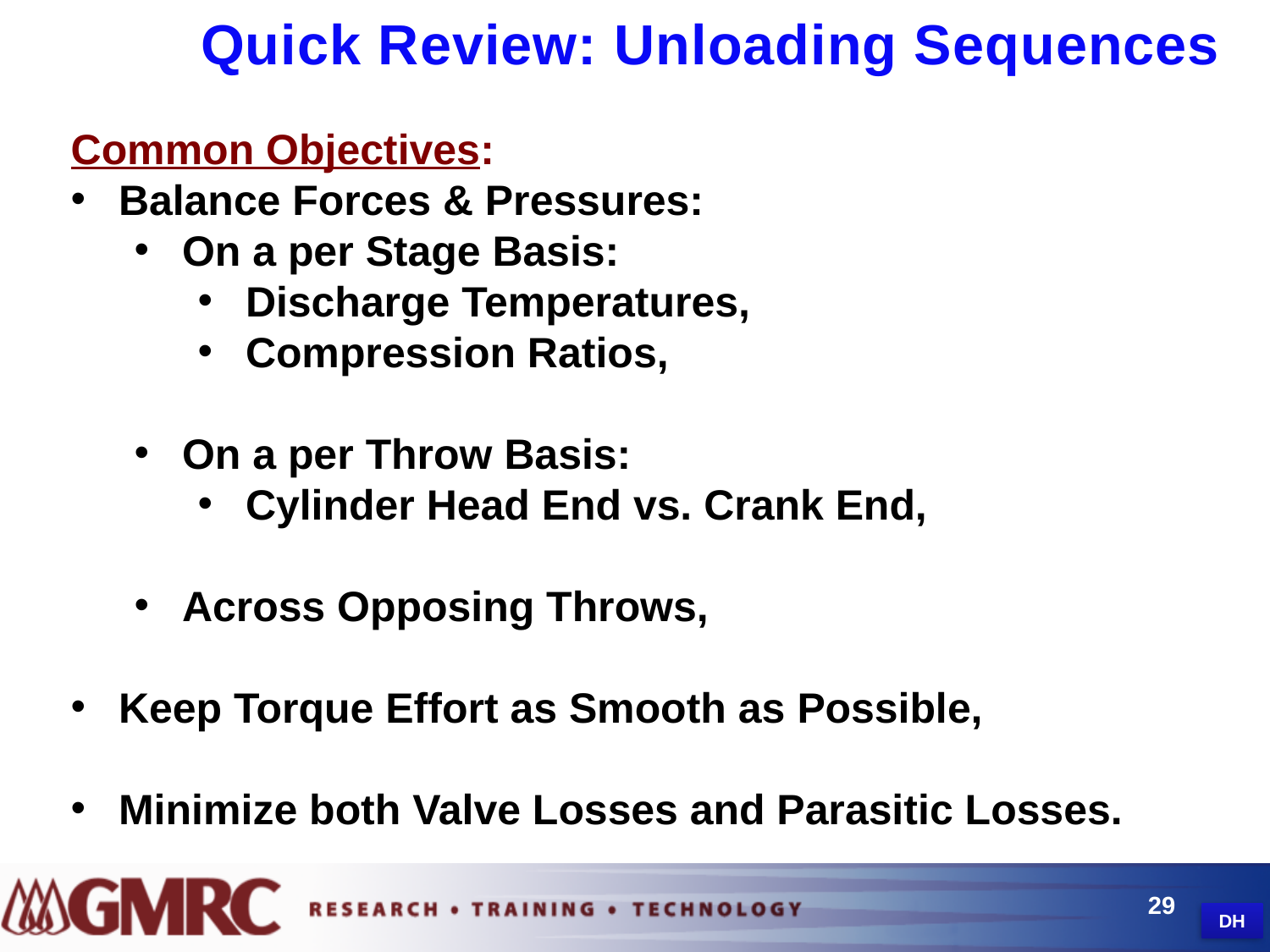

Quick Review: Unloading Sequences
Common Objectives:
Balance Forces & Pressures:
On a per Stage Basis:
Discharge Temperatures,
Compression Ratios,

On a per Throw Basis:
Cylinder Head End vs. Crank End,

Across Opposing Throws,

Keep Torque Effort as Smooth as Possible,

Minimize both Valve Losses and Parasitic Losses.
29
DH